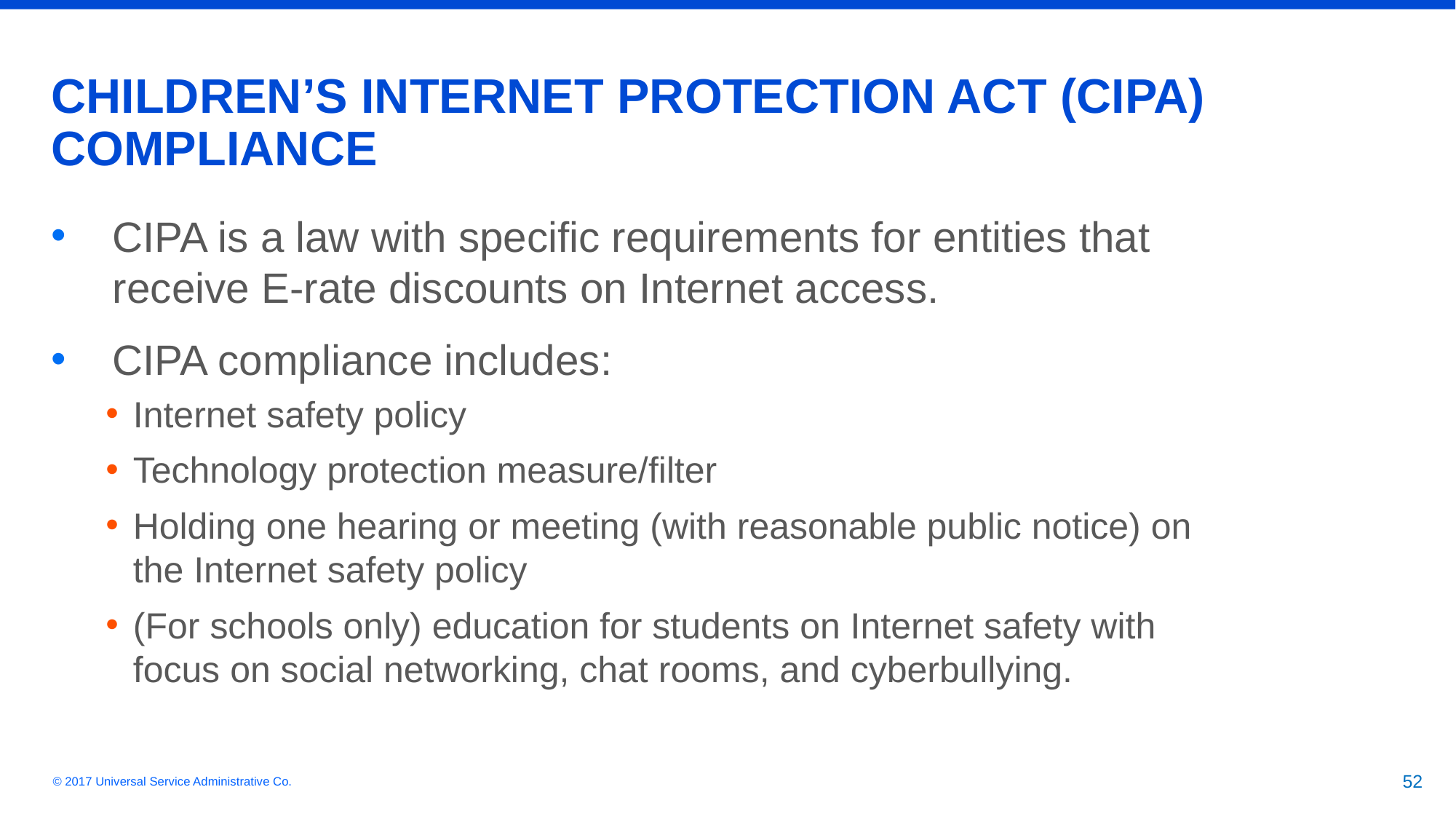

# CHILDREN’S INTERNET PROTECTION ACT (CIPA) COMPLIANCE
CIPA is a law with specific requirements for entities that receive E-rate discounts on Internet access.
CIPA compliance includes:
Internet safety policy
Technology protection measure/filter
Holding one hearing or meeting (with reasonable public notice) on the Internet safety policy
(For schools only) education for students on Internet safety with focus on social networking, chat rooms, and cyberbullying.
© 2017 Universal Service Administrative Co.
52